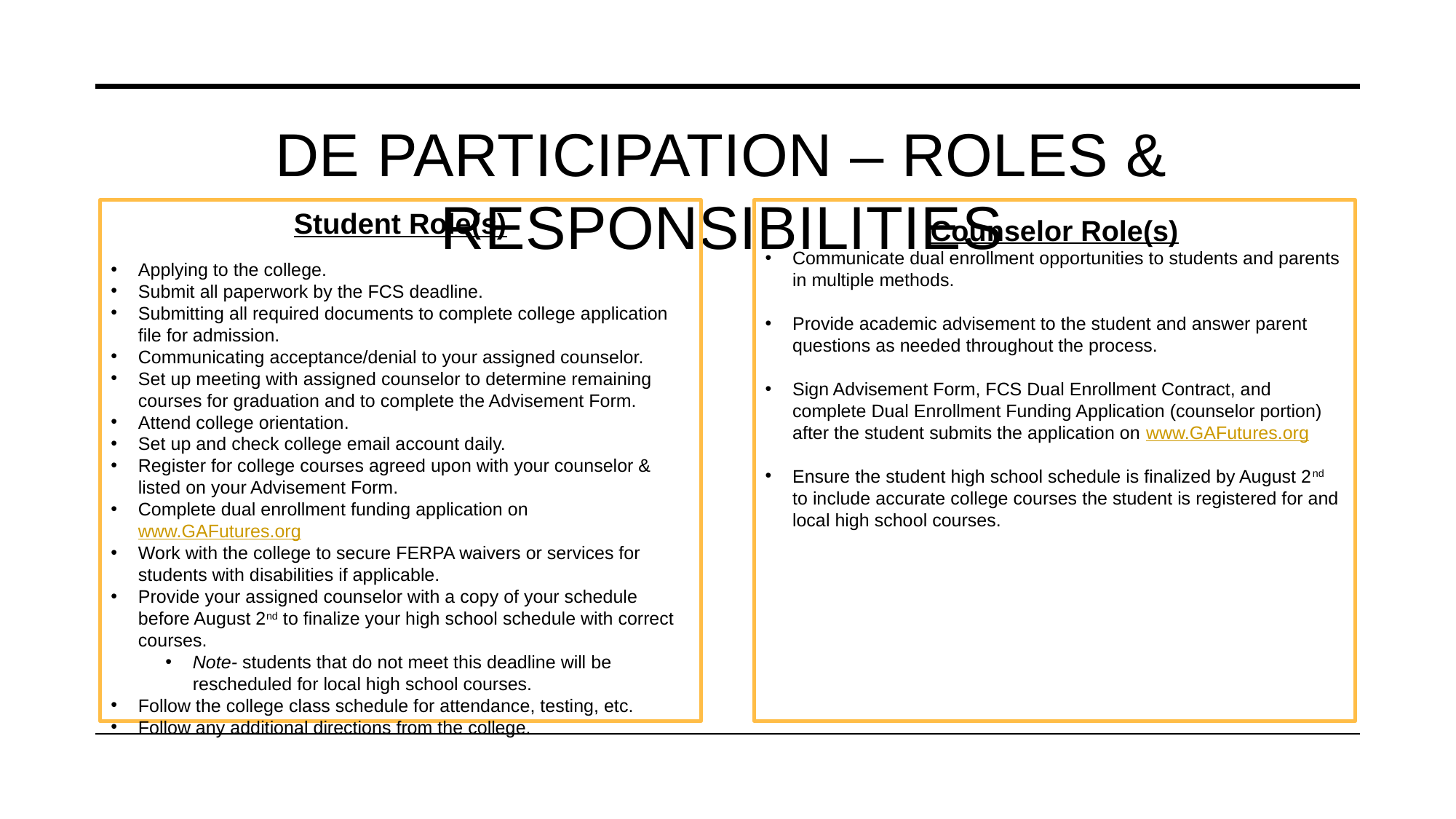

# De participation – roles & responsibilities
Student Role(s)

Applying to the college.
Submit all paperwork by the FCS deadline.
Submitting all required documents to complete college application file for admission.
Communicating acceptance/denial to your assigned counselor.
Set up meeting with assigned counselor to determine remaining courses for graduation and to complete the Advisement Form.
Attend college orientation.
Set up and check college email account daily.
Register for college courses agreed upon with your counselor & listed on your Advisement Form.
Complete dual enrollment funding application on www.GAFutures.org
Work with the college to secure FERPA waivers or services for students with disabilities if applicable.
Provide your assigned counselor with a copy of your schedule before August 2nd to finalize your high school schedule with correct courses.
Note- students that do not meet this deadline will be rescheduled for local high school courses.
Follow the college class schedule for attendance, testing, etc.
Follow any additional directions from the college.

Counselor Role(s)
Communicate dual enrollment opportunities to students and parents in multiple methods.

Provide academic advisement to the student and answer parent questions as needed throughout the process.

Sign Advisement Form, FCS Dual Enrollment Contract, and complete Dual Enrollment Funding Application (counselor portion) after the student submits the application on www.GAFutures.org

Ensure the student high school schedule is finalized by August 2nd  to include accurate college courses the student is registered for and local high school courses.